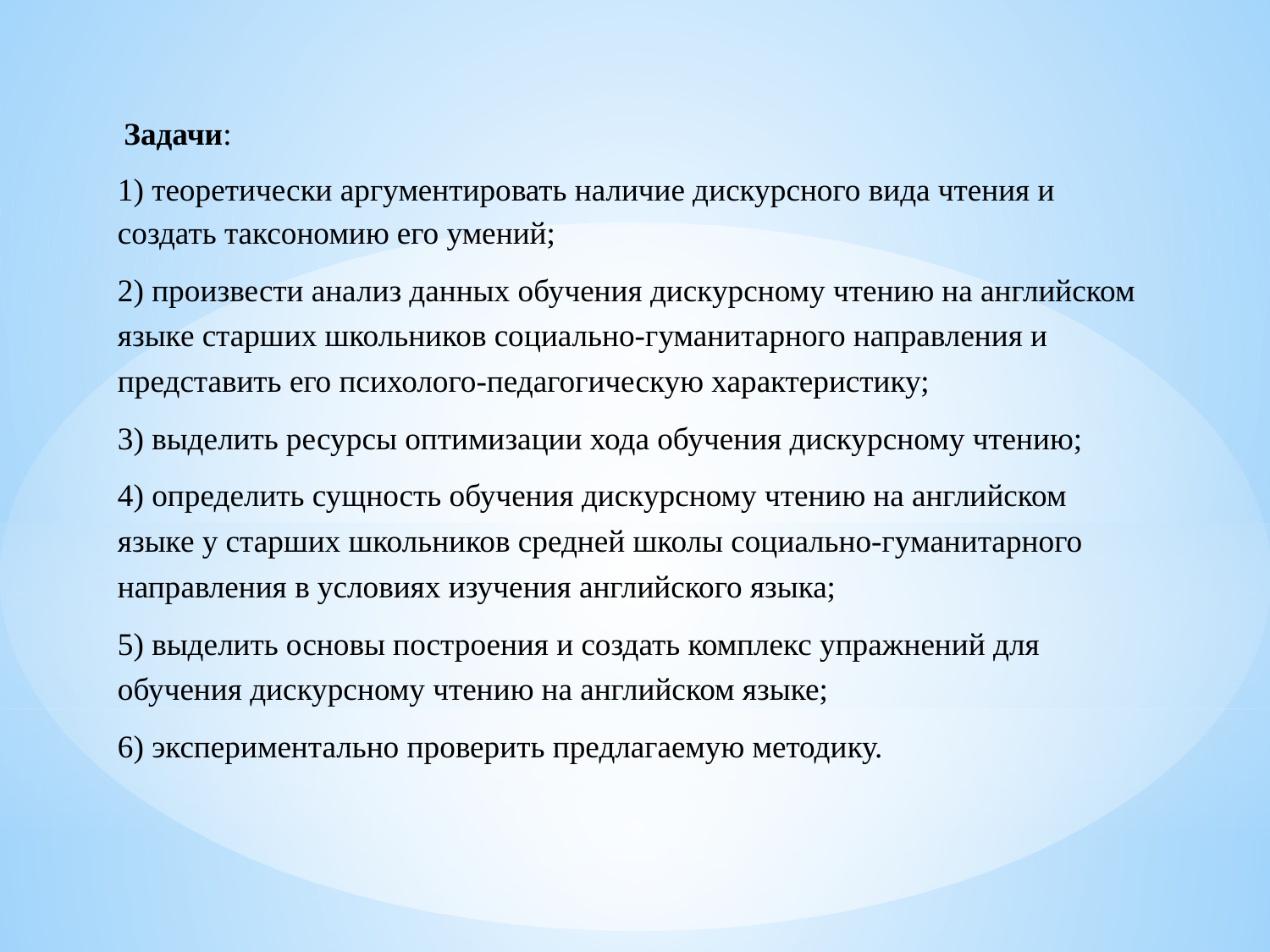

Задачи:
1) теоретически аргументировать наличие дискурсного вида чтения и создать таксономию его умений;
2) произвести анализ данных обучения дискурсному чтению на английском языке старших школьников социально-гуманитарного направления и представить его психолого-педагогическую характеристику;
3) выделить ресурсы оптимизации хода обучения дискурсному чтению;
4) определить сущность обучения дискурсному чтению на английском языке у старших школьников средней школы социально-гуманитарного направления в условиях изучения английского языка;
5) выделить основы построения и создать комплекс упражнений для обучения дискурсному чтению на английском языке;
6) экспериментально проверить предлагаемую методику.